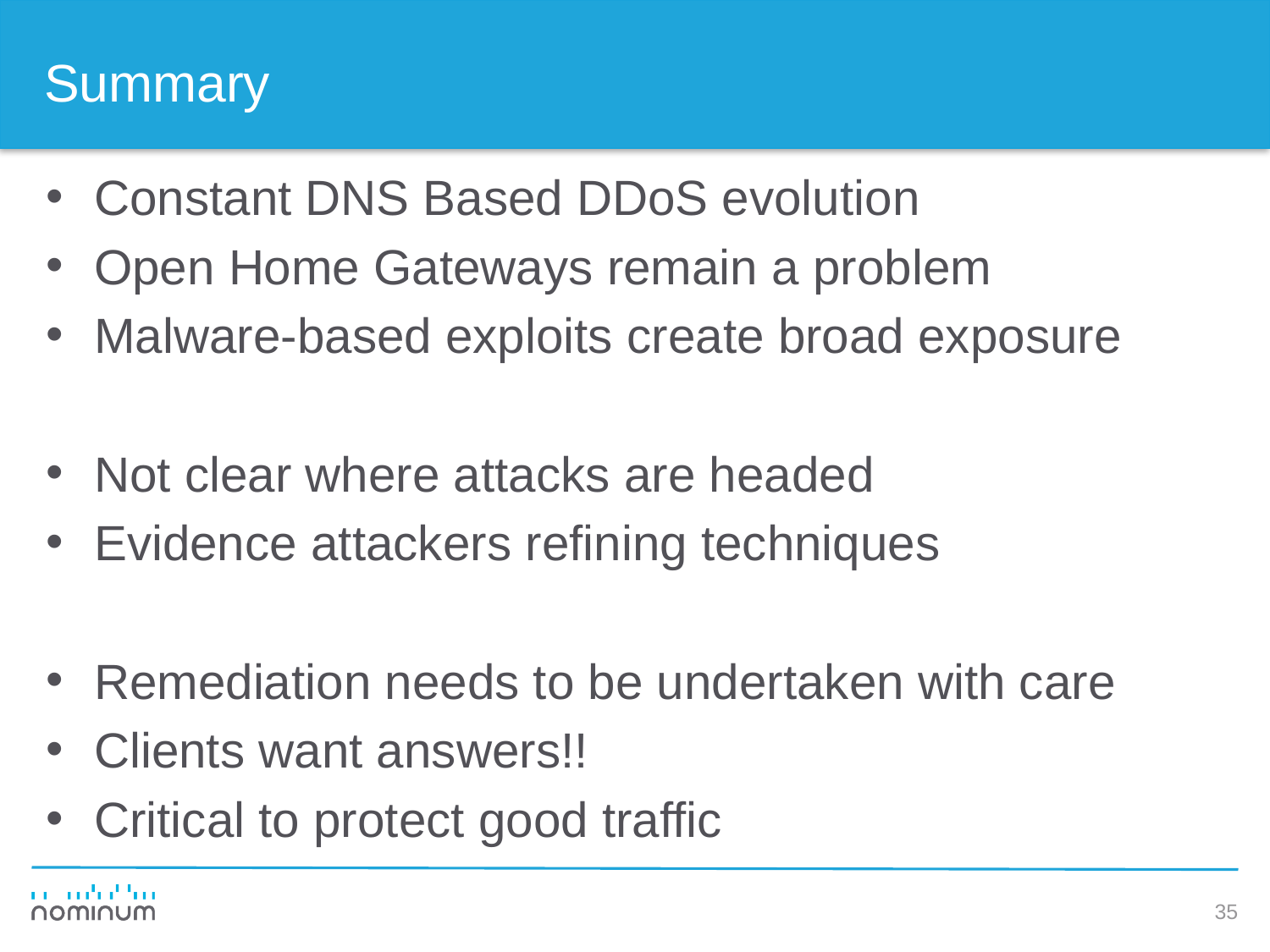

# Summary
Constant DNS Based DDoS evolution
Open Home Gateways remain a problem
Malware-based exploits create broad exposure

Not clear where attacks are headed
Evidence attackers refining techniques

Remediation needs to be undertaken with care
Clients want answers!!
Critical to protect good traffic

35